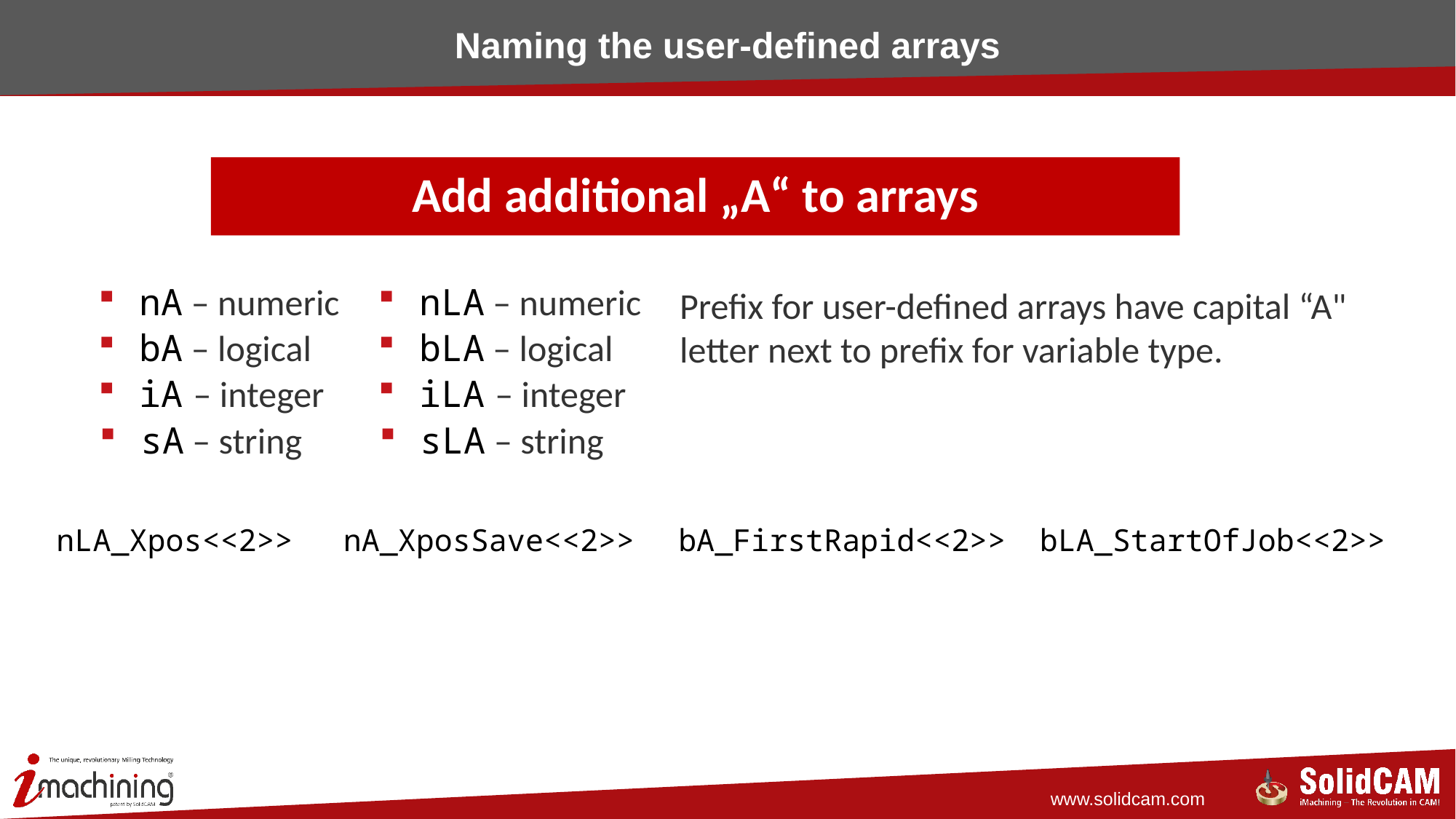

Naming the user-defined arrays
# Add additional „A“ to arrays
nA – numeric
nLA – numeric
Prefix for user-defined arrays have capital “A" letter next to prefix for variable type.
bA – logical
bLA – logical
iA – integer
iLA – integer
sA – string
sLA – string
| nLA\_Xpos<<2>> | nA\_XposSave<<2>> | bA\_FirstRapid<<2>> | bLA\_StartOfJob<<2>> |
| --- | --- | --- | --- |